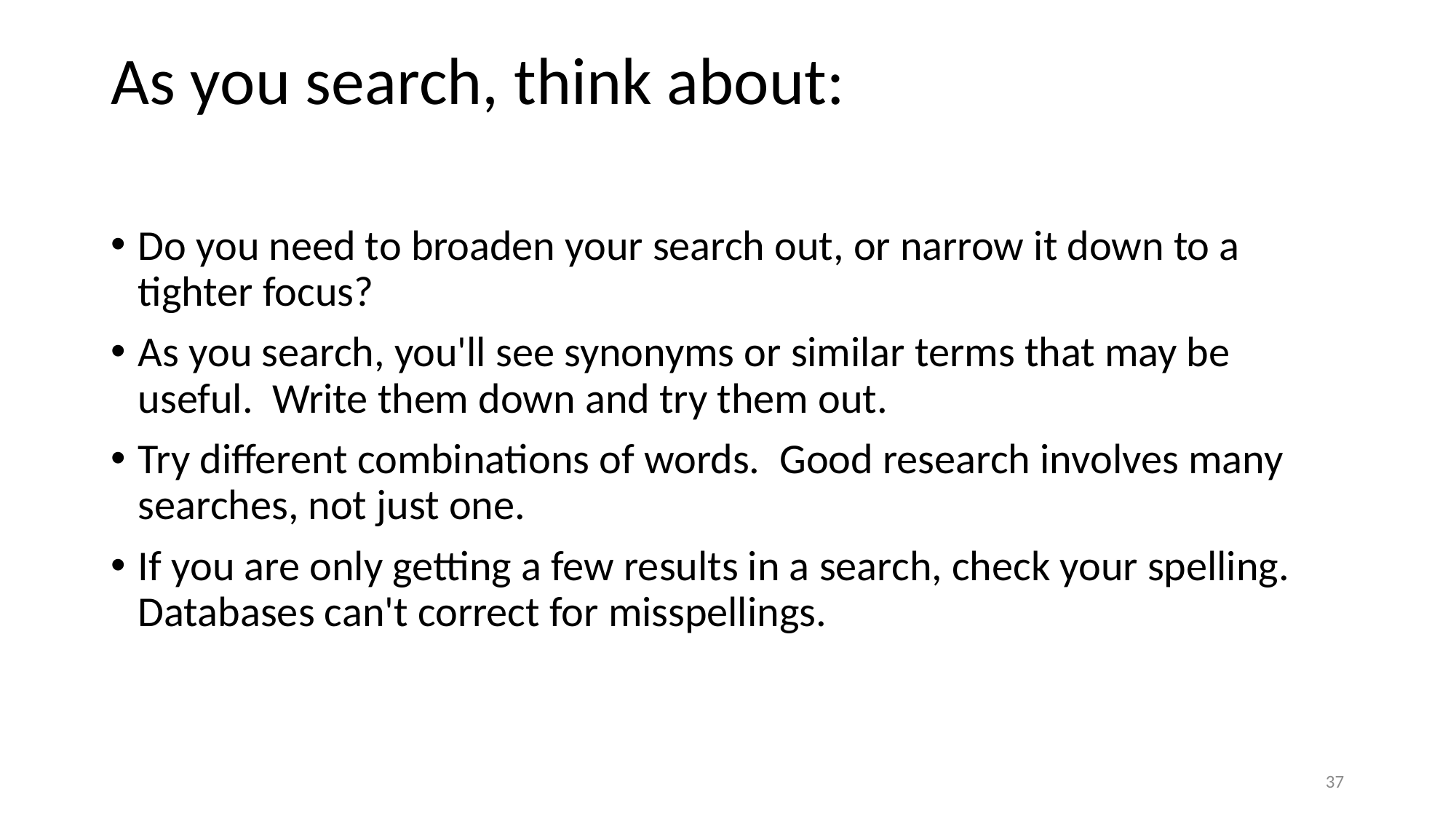

# As you search, think about:
Do you need to broaden your search out, or narrow it down to a tighter focus?
As you search, you'll see synonyms or similar terms that may be useful.  Write them down and try them out.
Try different combinations of words.  Good research involves many searches, not just one.
If you are only getting a few results in a search, check your spelling.  Databases can't correct for misspellings.

37